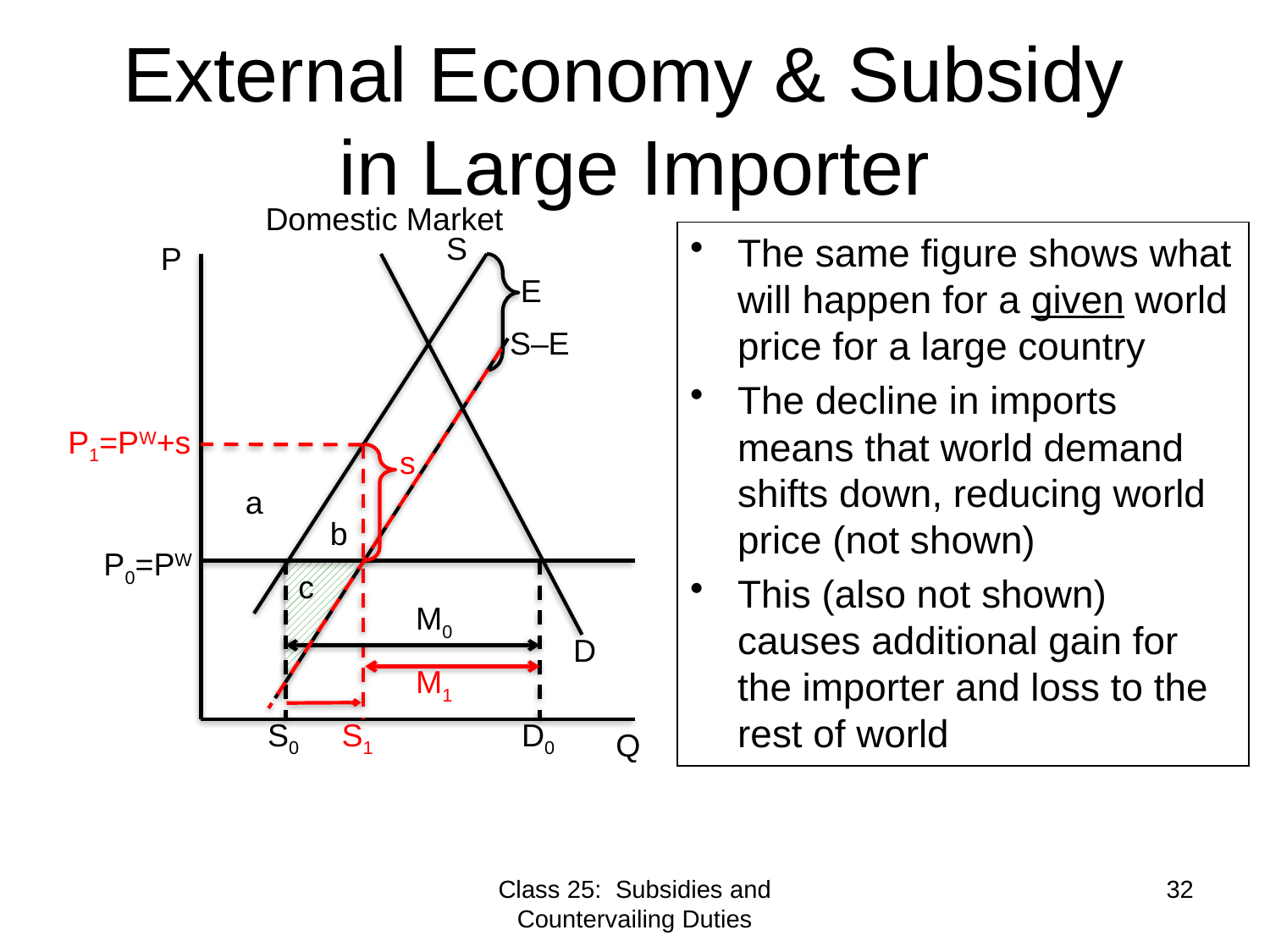

# External Economy & Subsidy in Large Importer
Domestic Market
S
The same figure shows what will happen for a given world price for a large country
The decline in imports means that world demand shifts down, reducing world price (not shown)
This (also not shown) causes additional gain for the importer and loss to the rest of world
P

E
S–E
P1=PW+s
s

a
b
P0=PW

c
M0
D
M1
S0
S1
D0
Q
Class 25:  Subsidies and Countervailing Duties
32